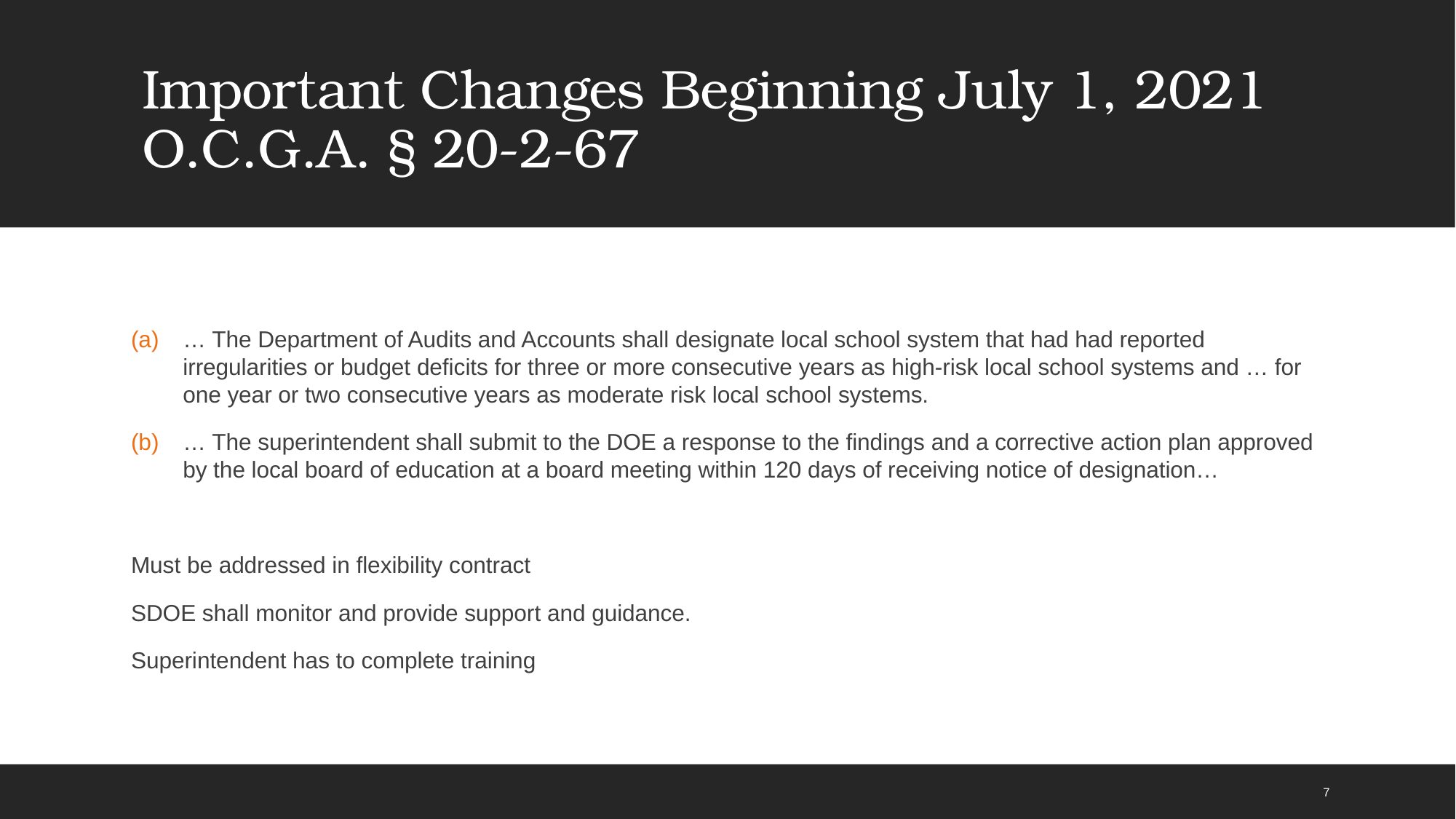

# Important Changes Beginning July 1, 2021 O.C.G.A. § 20-2-67
… The Department of Audits and Accounts shall designate local school system that had had reported irregularities or budget deficits for three or more consecutive years as high-risk local school systems and … for one year or two consecutive years as moderate risk local school systems.
… The superintendent shall submit to the DOE a response to the findings and a corrective action plan approved by the local board of education at a board meeting within 120 days of receiving notice of designation…

Must be addressed in flexibility contract
SDOE shall monitor and provide support and guidance.
Superintendent has to complete training

7